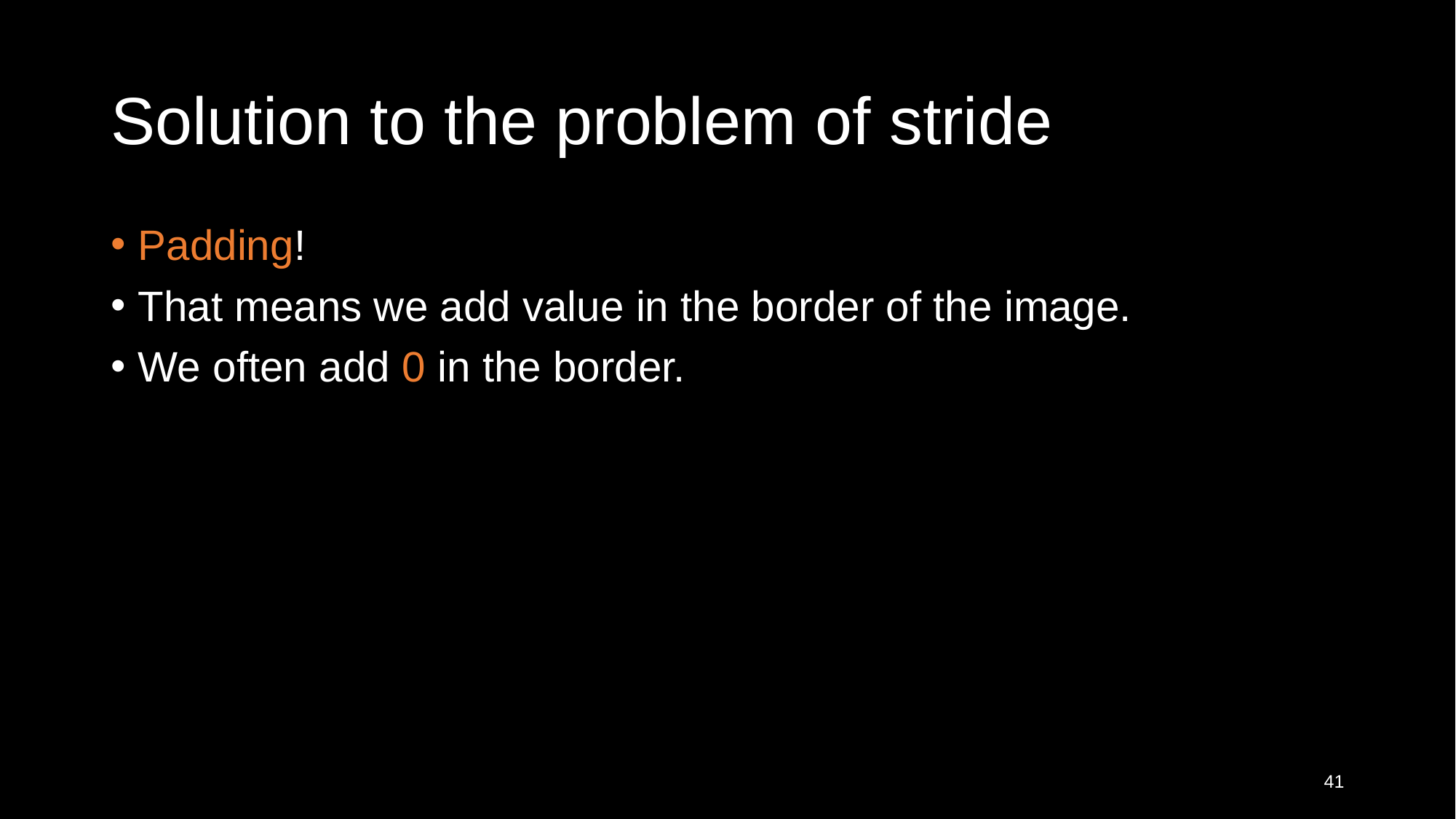

# Solution to the problem of stride
Padding!
That means we add value in the border of the image.
We often add 0 in the border.
41